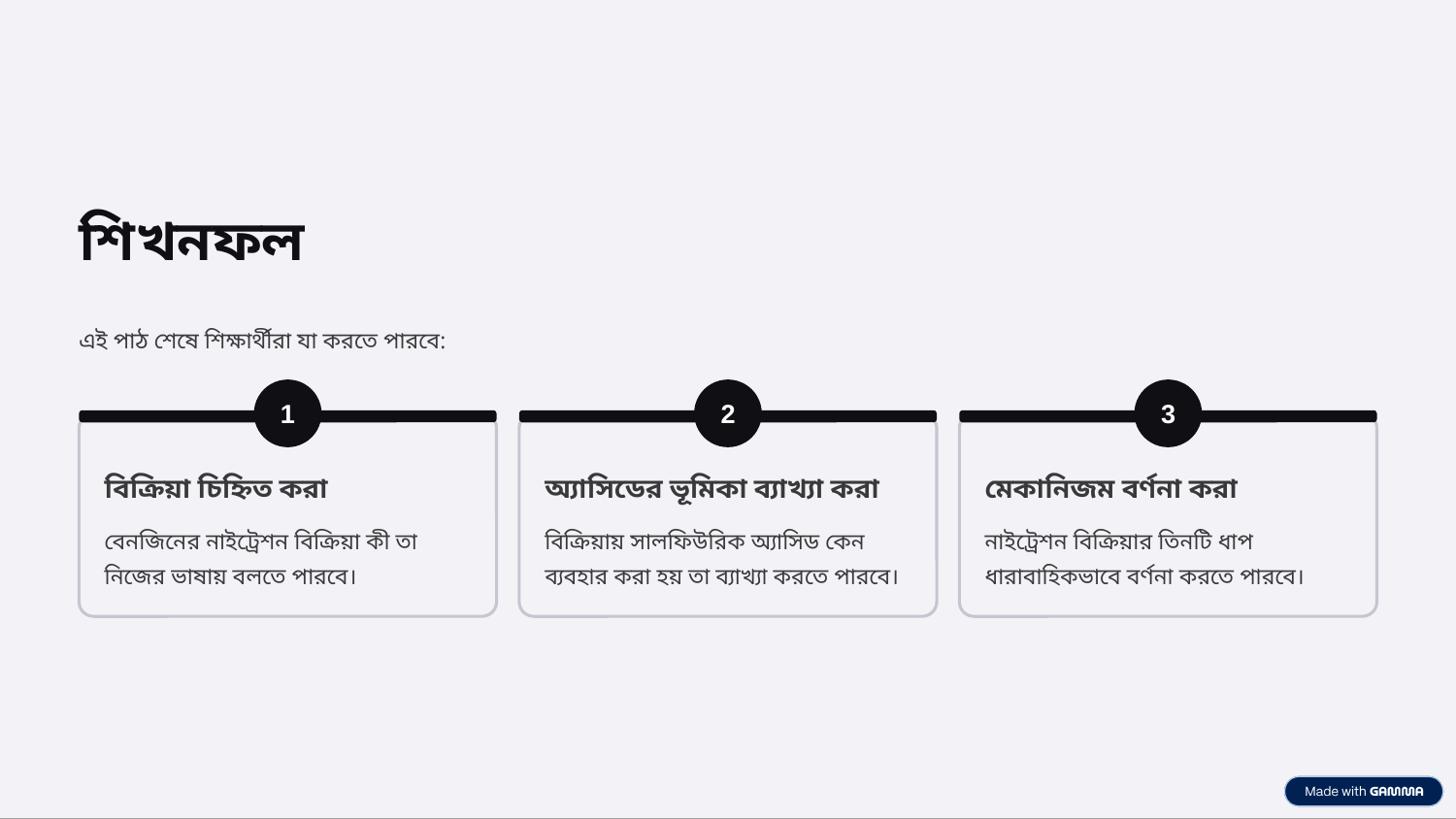

শিখনফল
এই পাঠ শেষে শিক্ষার্থীরা যা করতে পারবে:

1
2
3

বিক্রিয়া চিহ্নিত করা
অ্যাসিডের ভূমিকা ব্যাখ্যা করা
মেকানিজম বর্ণনা করা
বেনজিনের নাইট্রেশন বিক্রিয়া কী তা নিজের ভাষায় বলতে পারবে।
বিক্রিয়ায় সালফিউরিক অ্যাসিড কেন ব্যবহার করা হয় তা ব্যাখ্যা করতে পারবে।
নাইট্রেশন বিক্রিয়ার তিনটি ধাপ ধারাবাহিকভাবে বর্ণনা করতে পারবে।